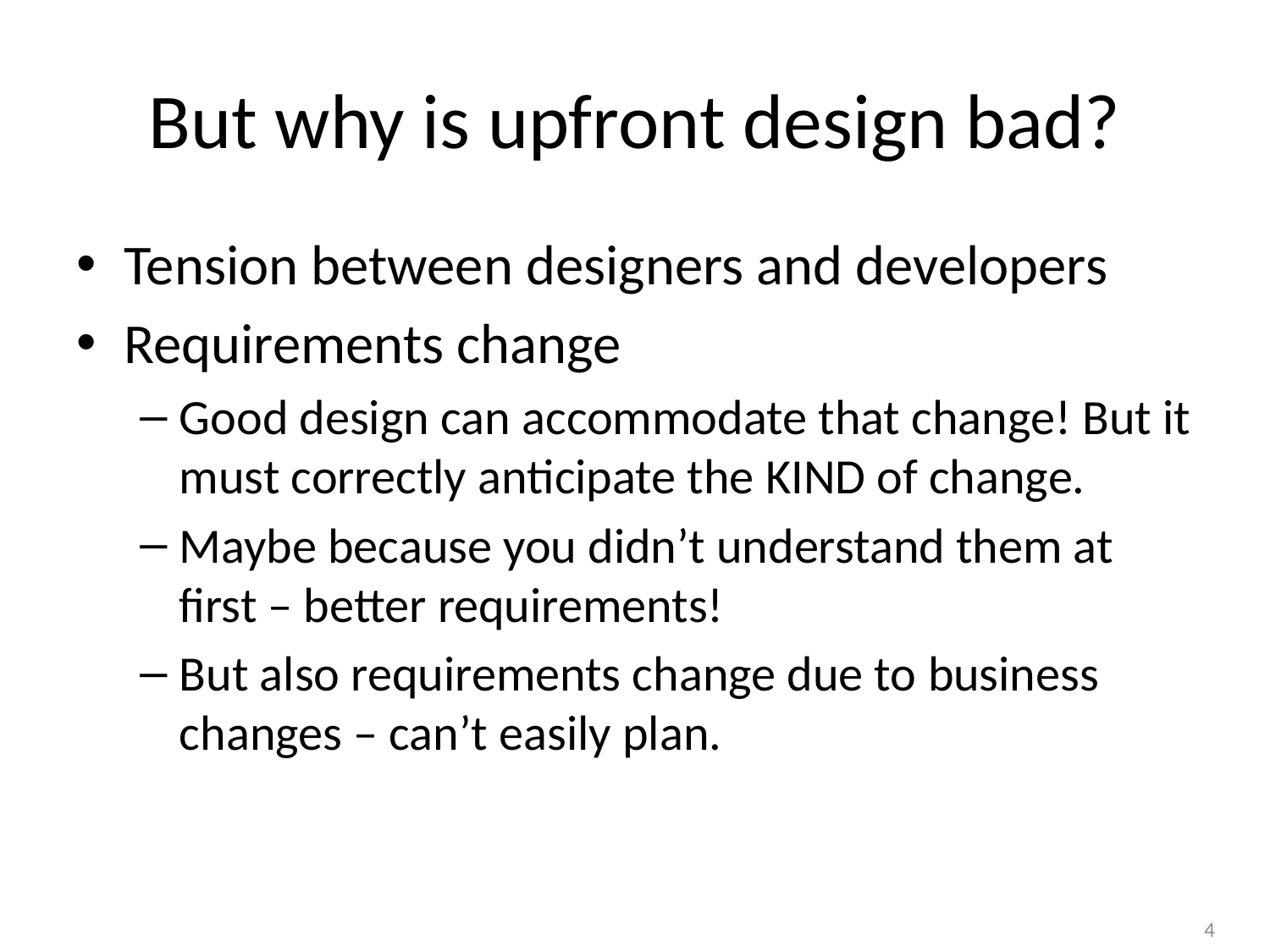

# But why is upfront design bad?
Tension between designers and developers
Requirements change
Good design can accommodate that change! But it must correctly anticipate the KIND of change.
Maybe because you didn’t understand them at first – better requirements!
But also requirements change due to business changes – can’t easily plan.